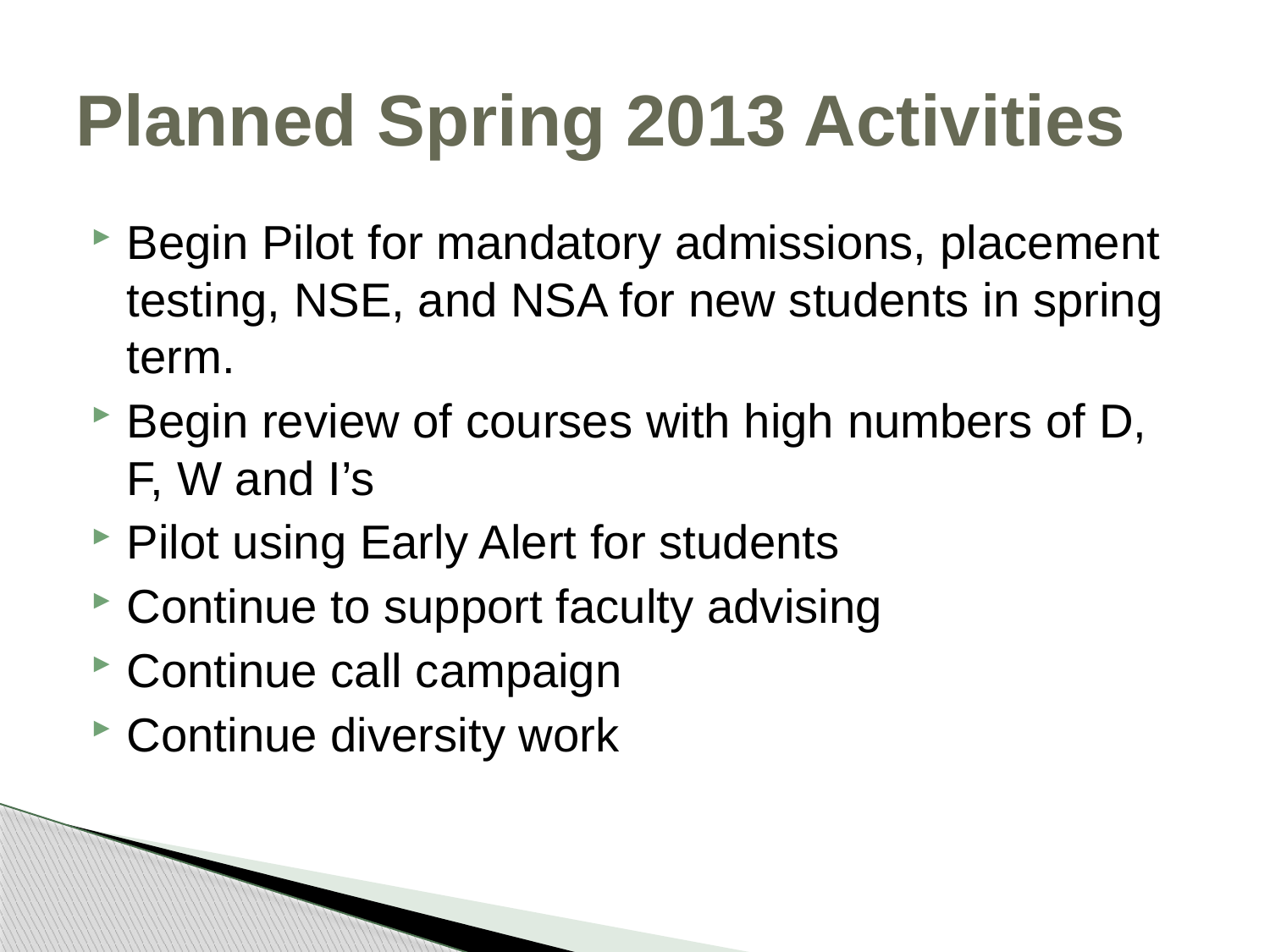

# Planned Spring 2013 Activities
Begin Pilot for mandatory admissions, placement testing, NSE, and NSA for new students in spring term.
Begin review of courses with high numbers of D, F, W and I’s
Pilot using Early Alert for students
Continue to support faculty advising
Continue call campaign
Continue diversity work